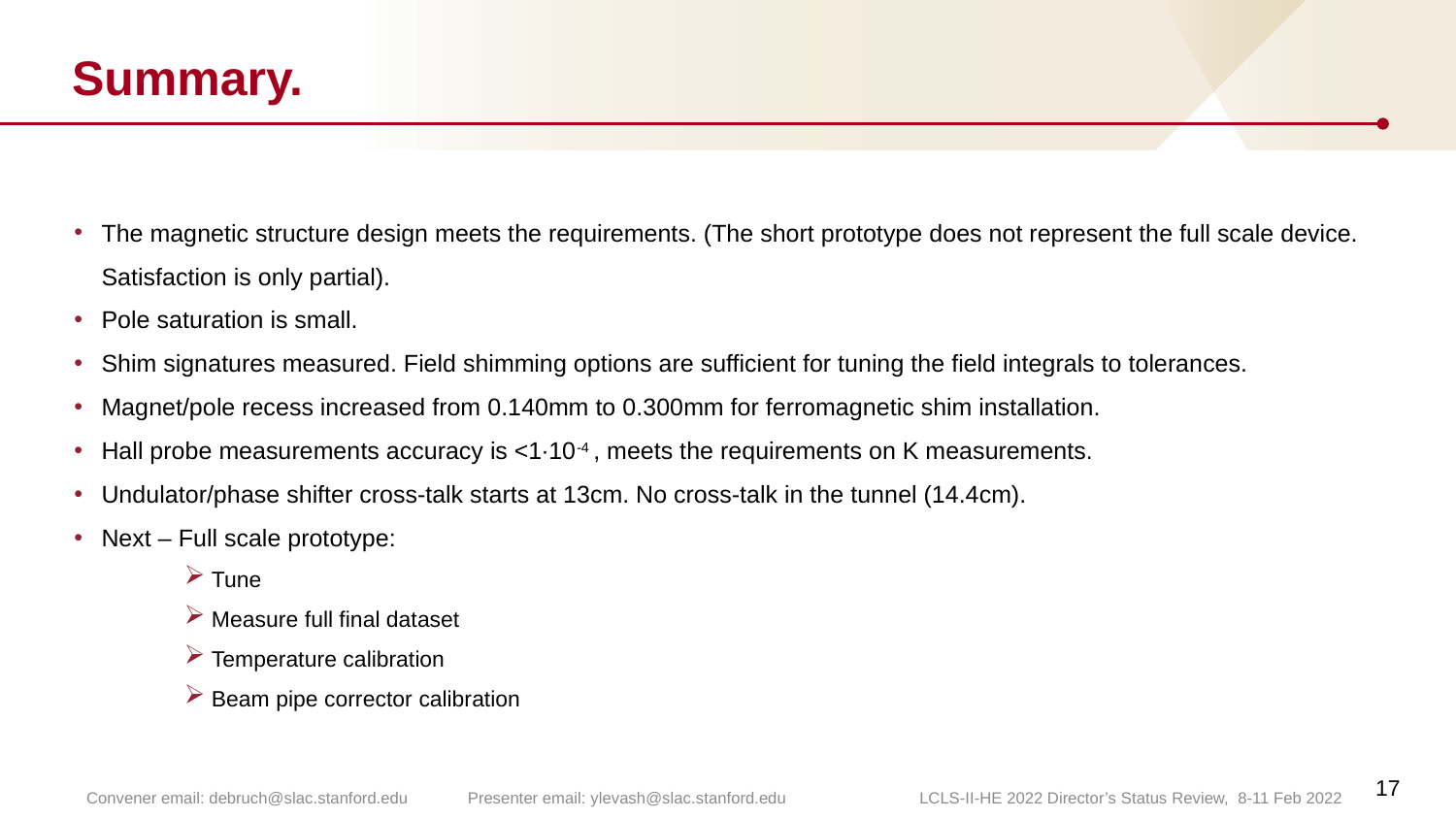

# Summary.
The magnetic structure design meets the requirements. (The short prototype does not represent the full scale device. Satisfaction is only partial).
Pole saturation is small.
Shim signatures measured. Field shimming options are sufficient for tuning the field integrals to tolerances.
Magnet/pole recess increased from 0.140mm to 0.300mm for ferromagnetic shim installation.
Hall probe measurements accuracy is <1∙10-4 , meets the requirements on K measurements.
Undulator/phase shifter cross-talk starts at 13cm. No cross-talk in the tunnel (14.4cm).
Next – Full scale prototype:
Tune
Measure full final dataset
Temperature calibration
Beam pipe corrector calibration
17
Convener email: debruch@slac.stanford.edu             Presenter email: ylevash@slac.stanford.edu                             LCLS-II-HE 2022 Director’s Status Review,  8-11 Feb 2022​